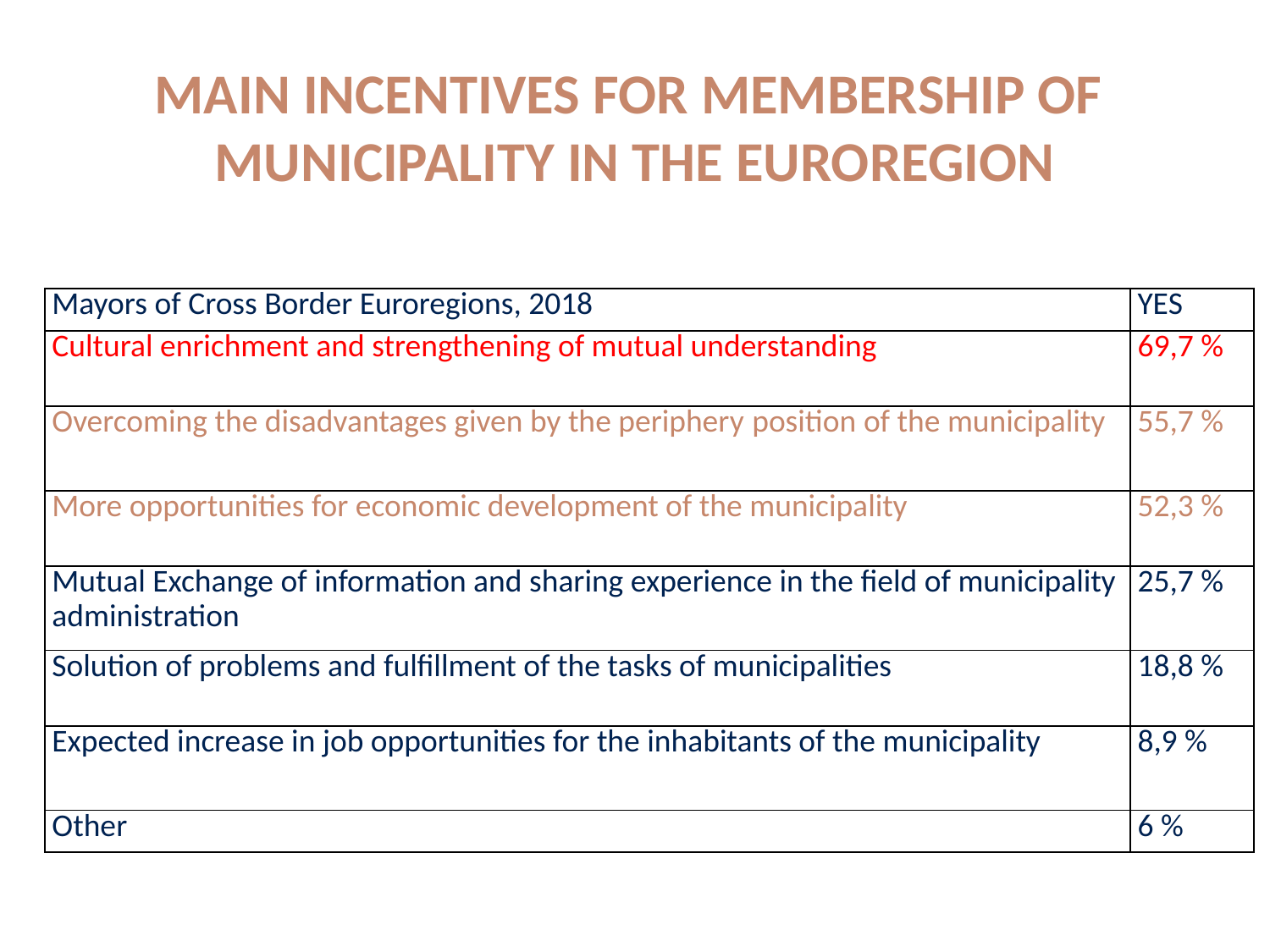

# MAIN INCENTIVES FOR MEMBERSHIP OF  MUNICIPALITY IN THE EUROREGION
| Mayors of Cross Border Euroregions, 2018 | YES |
| --- | --- |
| Cultural enrichment and strengthening of mutual understanding | 69,7 % |
| Overcoming the disadvantages given by the periphery position of the municipality | 55,7 % |
| More opportunities for economic development of the municipality | 52,3 % |
| Mutual Exchange of information and sharing experience in the field of municipality administration | 25,7 % |
| Solution of problems and fulfillment of the tasks of municipalities | 18,8 % |
| Expected increase in job opportunities for the inhabitants of the municipality | 8,9 % |
| Other | 6 % |